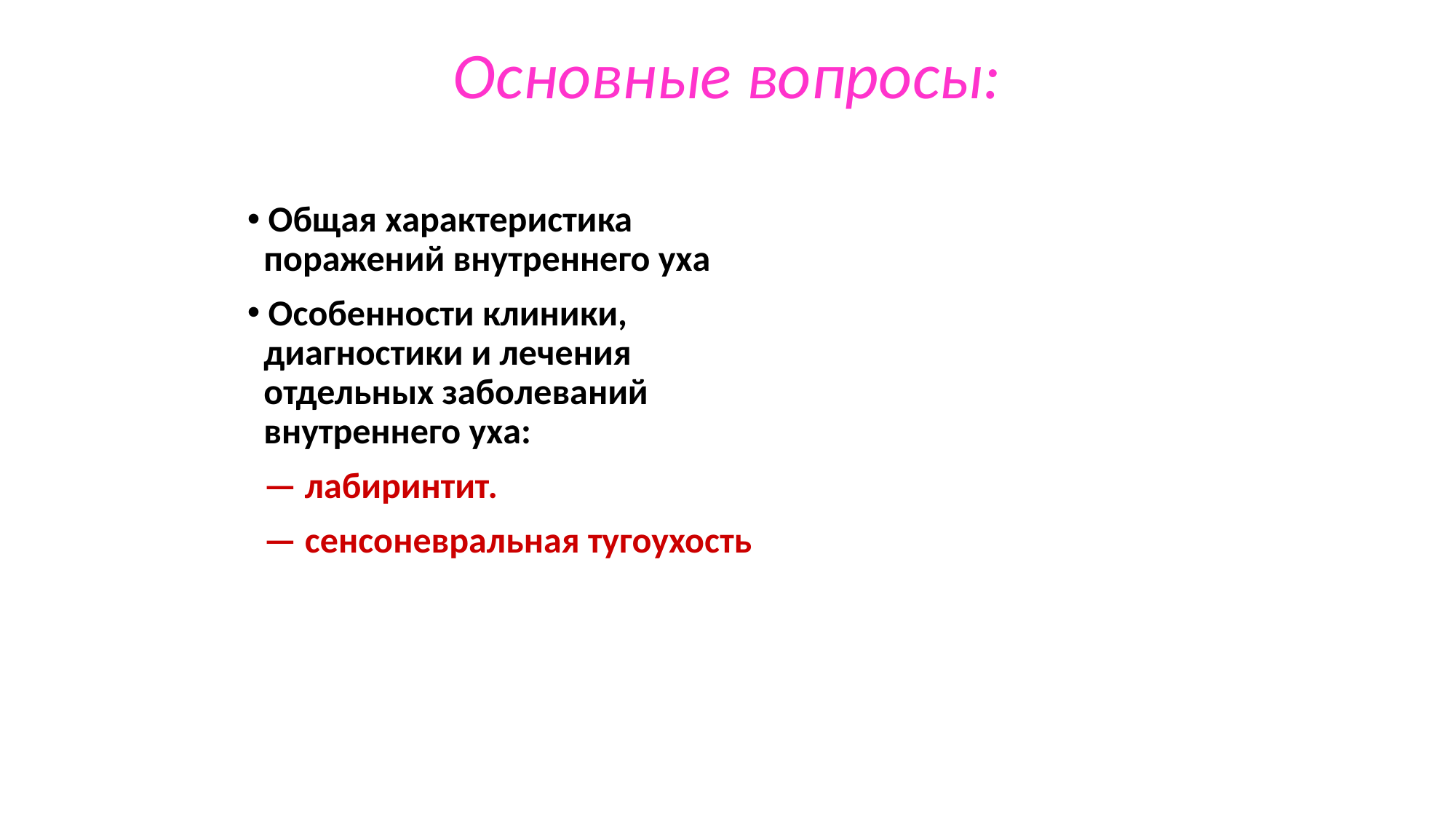

# Основные вопросы:

 Общая характеристика
  поражений внутреннего уха
 Особенности клиники,
  диагностики и лечения
  отдельных заболеваний
  внутреннего уха:
  — лабиринтит.
  — сенсоневральная тугоухость